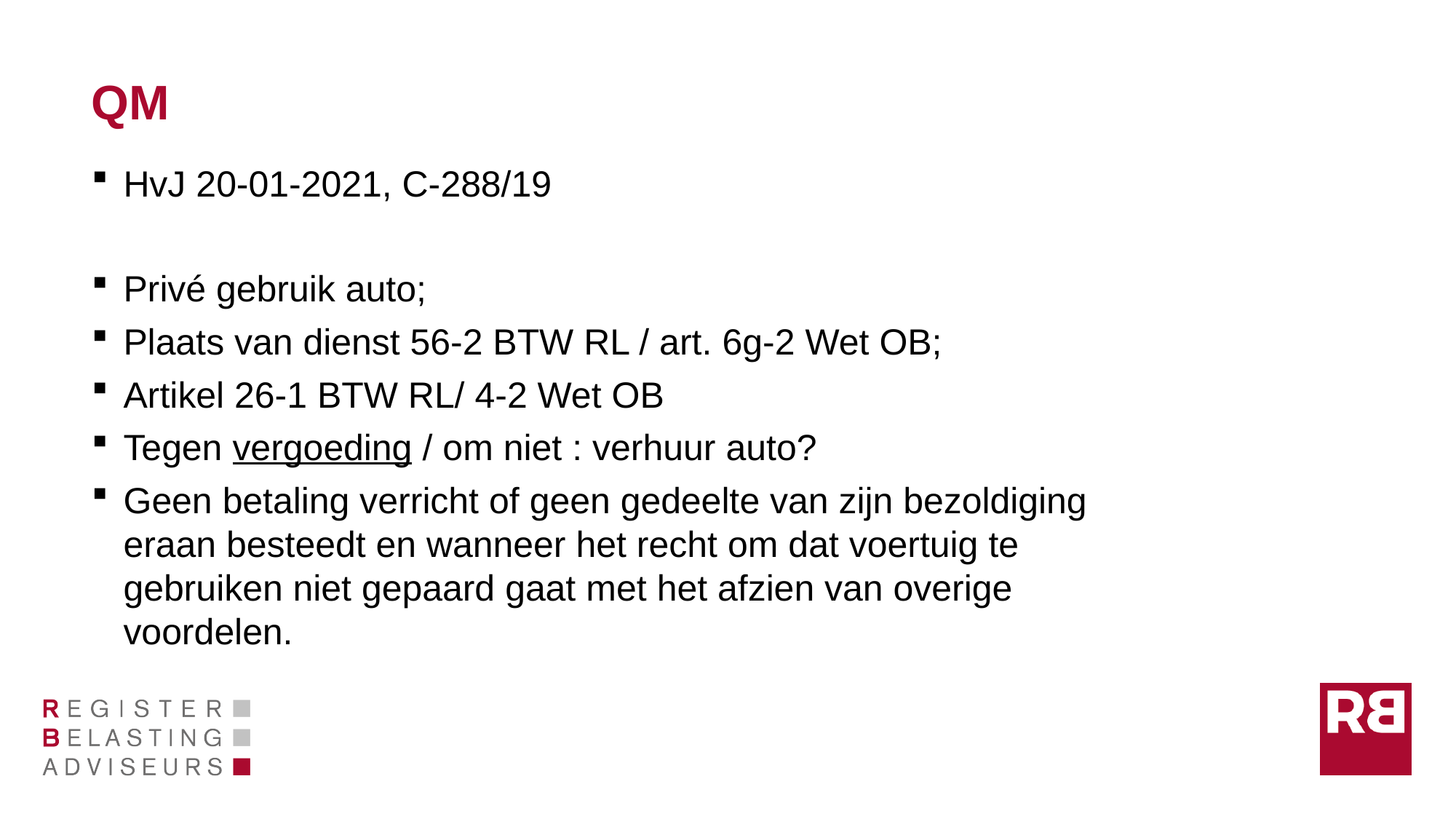

# QM
HvJ 20-01-2021, C-288/19

Privé gebruik auto;
Plaats van dienst 56-2 BTW RL / art. 6g-2 Wet OB;
Artikel 26-1 BTW RL/ 4-2 Wet OB
Tegen vergoeding / om niet : verhuur auto?
Geen betaling verricht of geen gedeelte van zijn bezoldiging eraan besteedt en wanneer het recht om dat voertuig te gebruiken niet gepaard gaat met het afzien van overige voordelen.